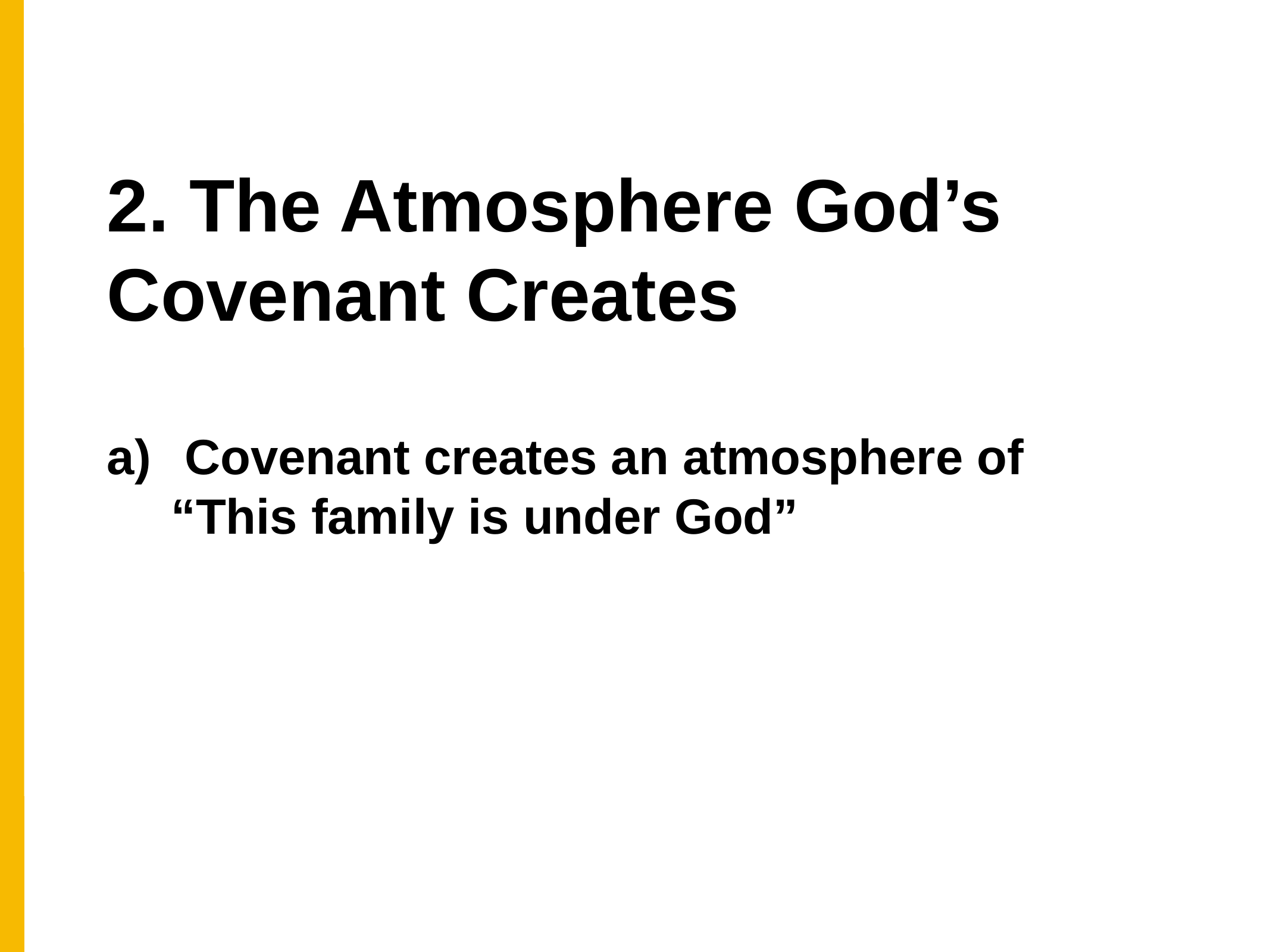

2. The Atmosphere God’s Covenant Creates

  Covenant creates an atmosphere of
 “This family is under God”